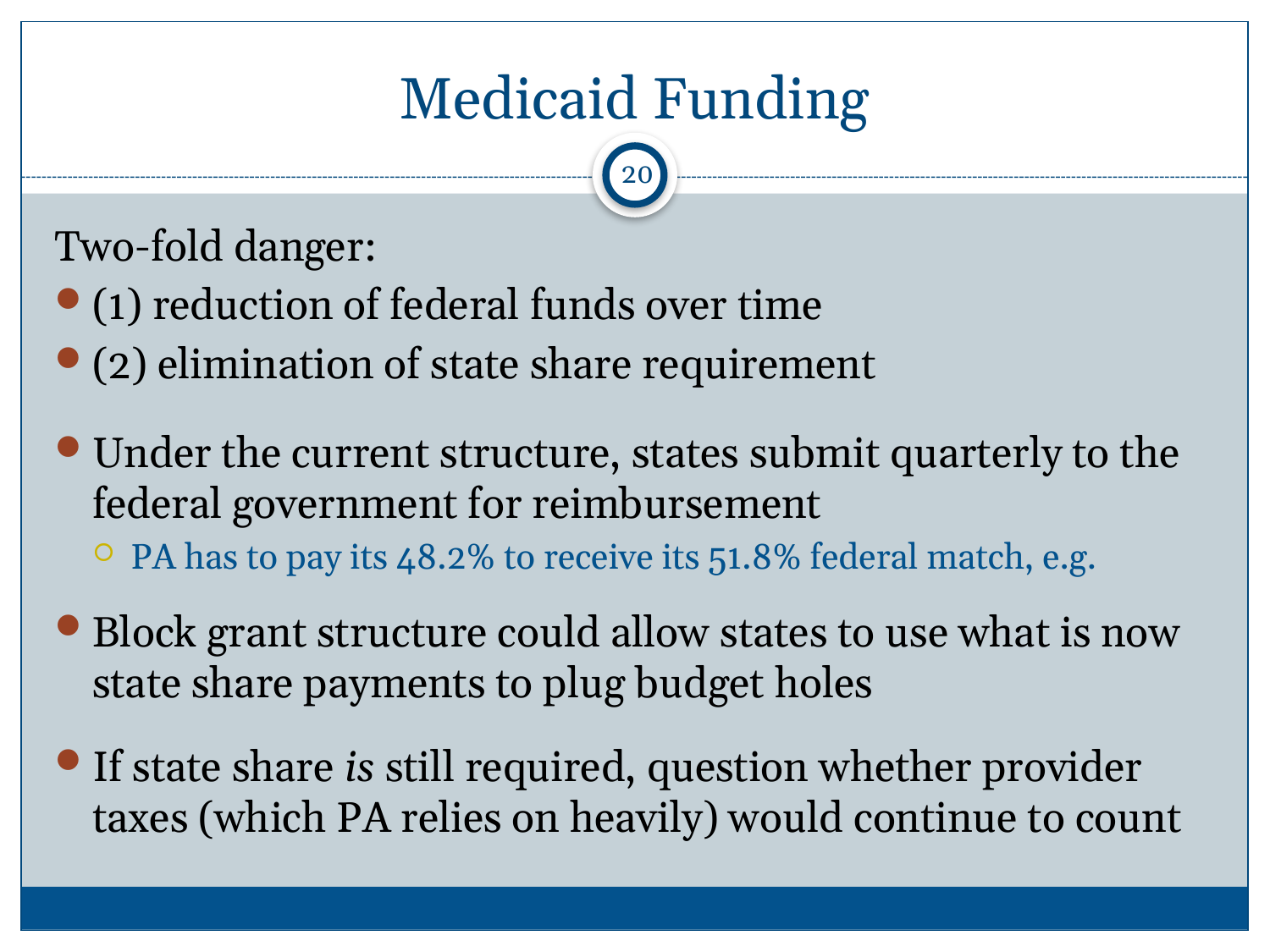

# Medicaid Funding
20
Two-fold danger:
(1) reduction of federal funds over time
(2) elimination of state share requirement

Under the current structure, states submit quarterly to the federal government for reimbursement
PA has to pay its 48.2% to receive its 51.8% federal match, e.g.

Block grant structure could allow states to use what is now state share payments to plug budget holes

If state share is still required, question whether provider taxes (which PA relies on heavily) would continue to count